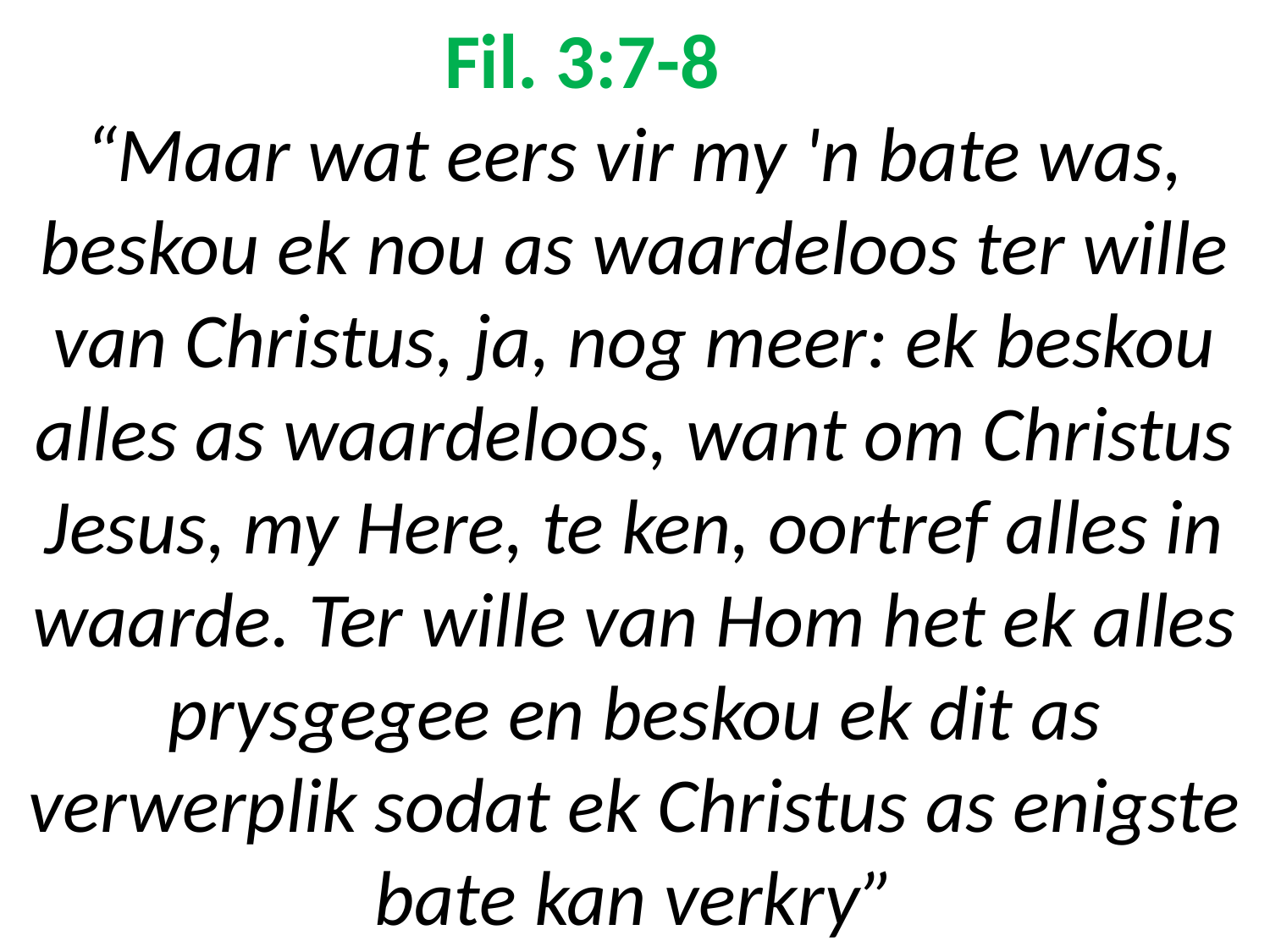

# Fil. 3:7-8 “Maar wat eers vir my 'n bate was, beskou ek nou as waardeloos ter wille van Christus, ja, nog meer: ek beskou alles as waardeloos, want om Christus Jesus, my Here, te ken, oortref alles in waarde. Ter wille van Hom het ek alles prysgegee en beskou ek dit as verwerplik sodat ek Christus as enigste bate kan verkry”